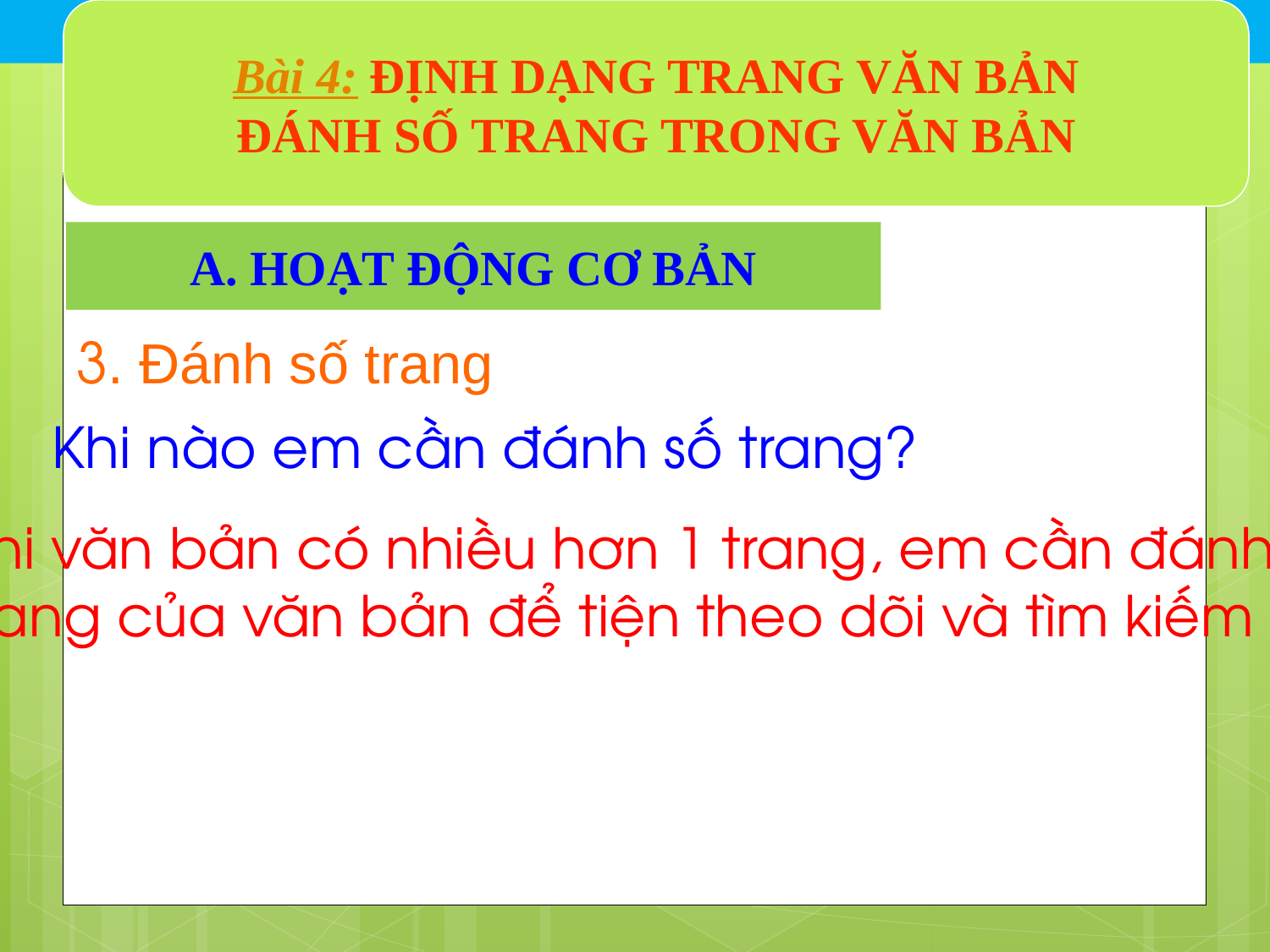

Bài 4: ĐỊNH DẠNG TRANG VĂN BẢN
ĐÁNH SỐ TRANG TRONG VĂN BẢN
A. HOẠT ĐỘNG CƠ BẢN
3. Đánh số trang
Khi nào em cần đánh số trang?
Khi văn bản có nhiều hơn 1 trang, em cần đánh số
trang của văn bản để tiện theo dõi và tìm kiếm